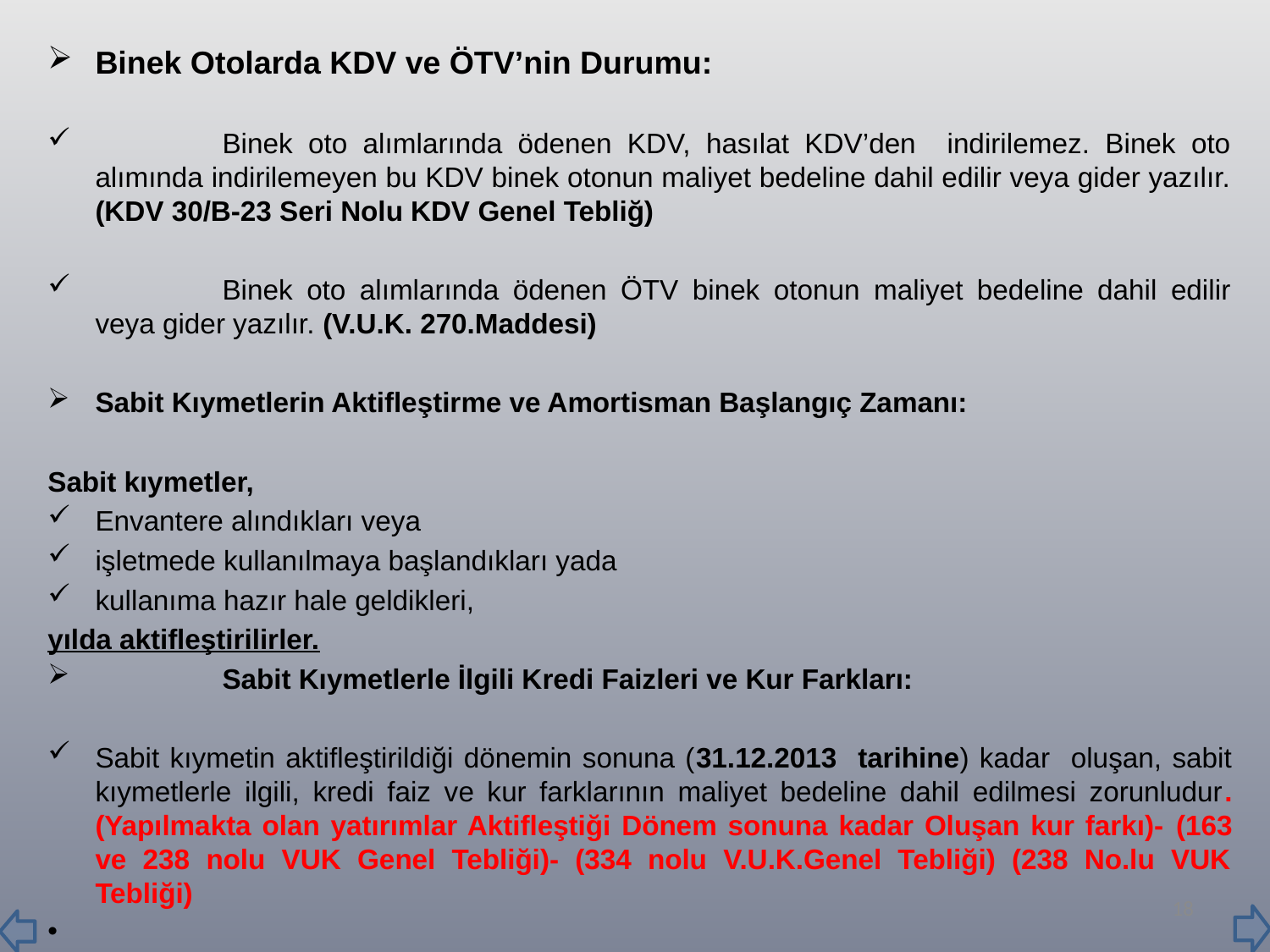

Binek Otolarda KDV ve ÖTV’nin Durumu:

	Binek oto alımlarında ödenen KDV, hasılat KDV’den  indirilemez. Binek oto alımında indirilemeyen bu KDV binek otonun maliyet bedeline dahil edilir veya gider yazılır. (KDV 30/B-23 Seri Nolu KDV Genel Tebliğ)

	Binek oto alımlarında ödenen ÖTV binek otonun maliyet bedeline dahil edilir veya gider yazılır. (V.U.K. 270.Maddesi)

Sabit Kıymetlerin Aktifleştirme ve Amortisman Başlangıç Zamanı:

Sabit kıymetler,
Envantere alındıkları veya
işletmede kullanılmaya başlandıkları yada
kullanıma hazır hale geldikleri,
yılda aktifleştirilirler.
	Sabit Kıymetlerle İlgili Kredi Faizleri ve Kur Farkları:

Sabit kıymetin aktifleştirildiği dönemin sonuna (31.12.2013  tarihine) kadar  oluşan, sabit kıymetlerle ilgili, kredi faiz ve kur farklarının maliyet bedeline dahil edilmesi zorunludur.(Yapılmakta olan yatırımlar Aktifleştiği Dönem sonuna kadar Oluşan kur farkı)- (163 ve 238 nolu VUK Genel Tebliği)- (334 nolu V.U.K.Genel Tebliği) (238 No.lu VUK Tebliği)

18